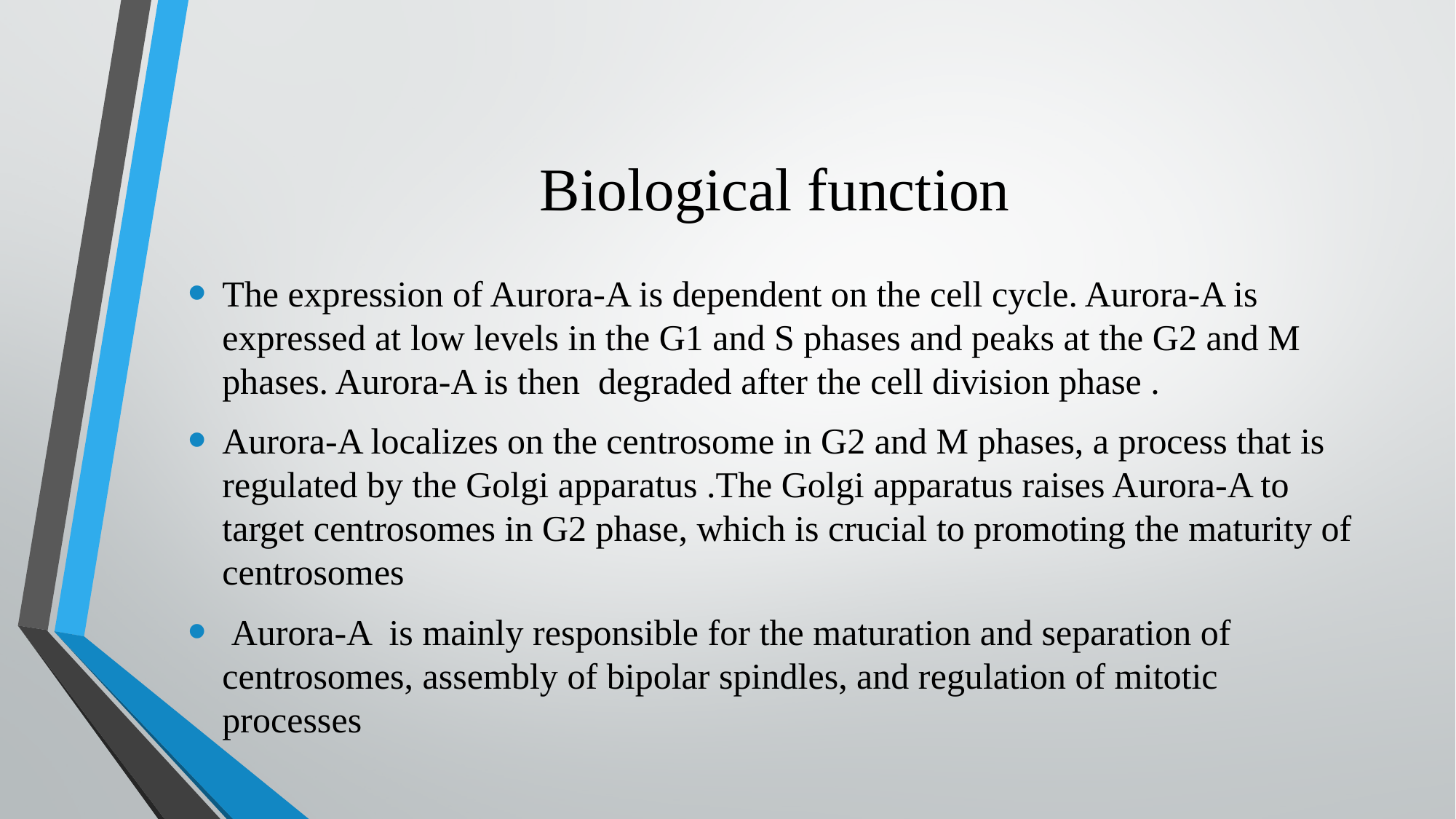

# Biological function
The expression of Aurora-A is dependent on the cell cycle. Aurora-A is expressed at low levels in the G1 and S phases and peaks at the G2 and M phases. Aurora-A is then  degraded after the cell division phase .
Aurora-A localizes on the centrosome in G2 and M phases, a process that is regulated by the Golgi apparatus .The Golgi apparatus raises Aurora-A to target centrosomes in G2 phase, which is crucial to promoting the maturity of centrosomes
 Aurora-A  is mainly responsible for the maturation and separation of centrosomes, assembly of bipolar spindles, and regulation of mitotic processes